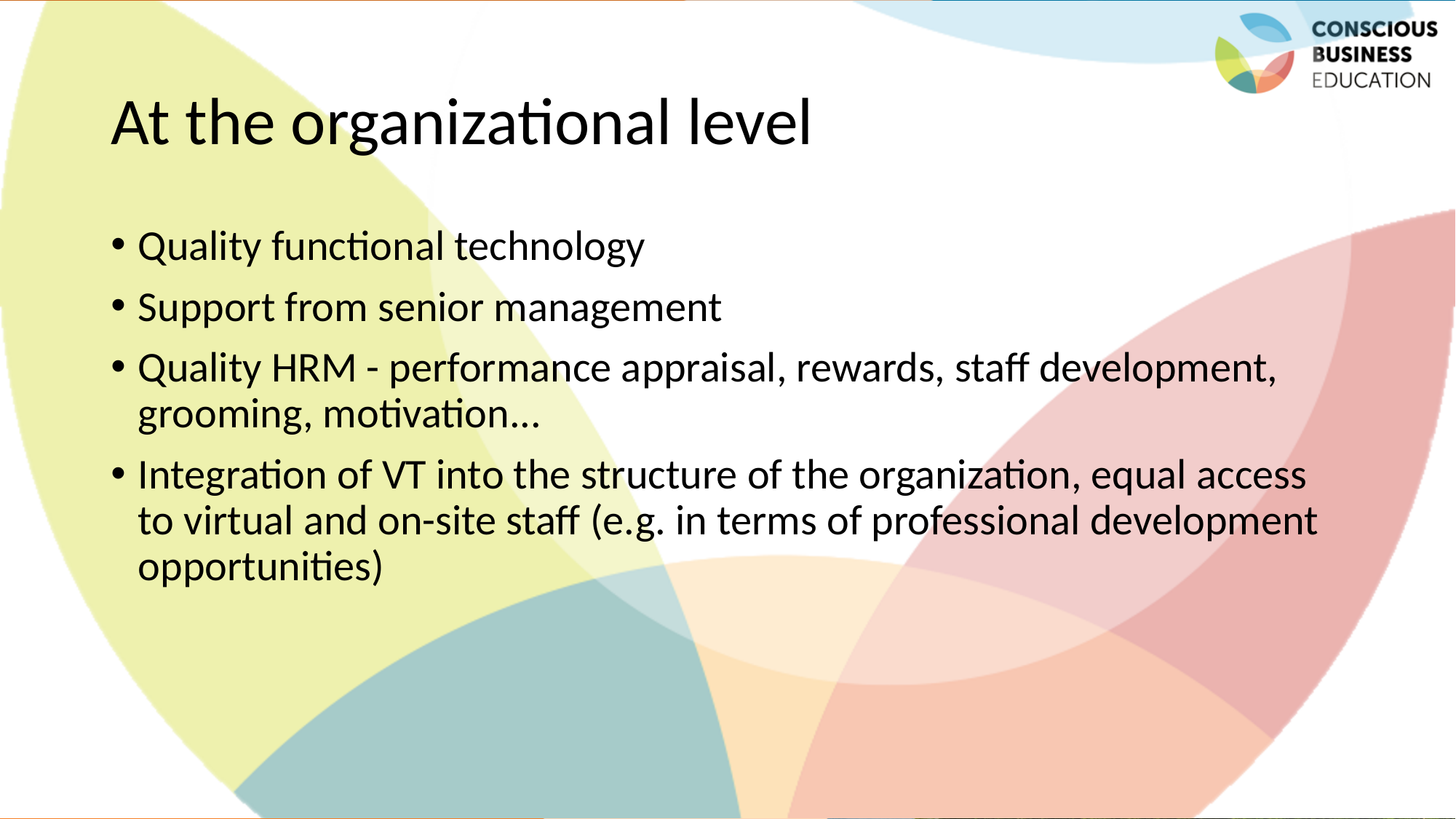

# At the organizational level
Quality functional technology
Support from senior management
Quality HRM - performance appraisal, rewards, staff development, grooming, motivation...
Integration of VT into the structure of the organization, equal access to virtual and on-site staff (e.g. in terms of professional development opportunities)

Jaroslava Kubatova, Palacky University